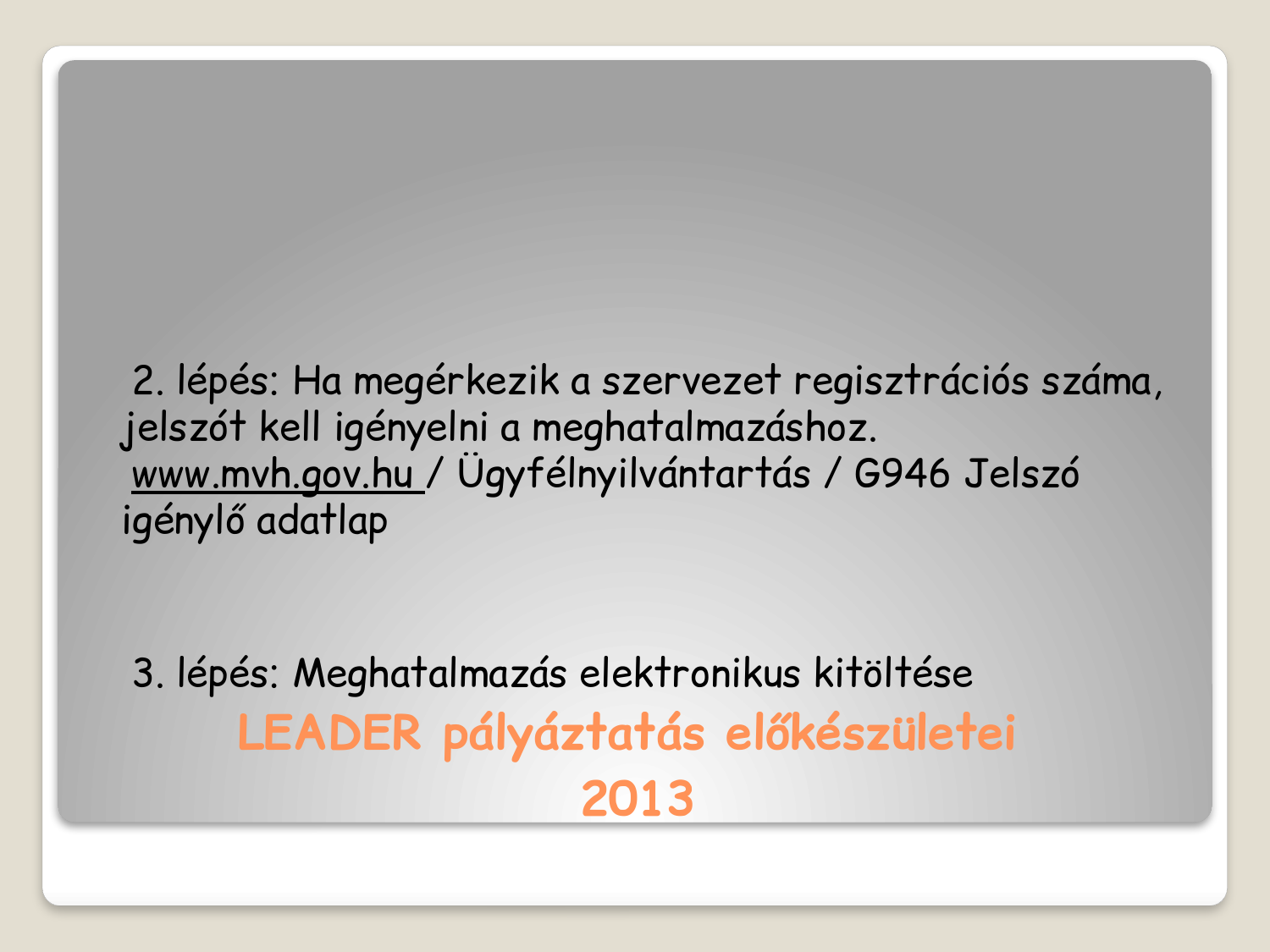

2. lépés: Ha megérkezik a szervezet regisztrációs száma, jelszót kell igényelni a meghatalmazáshoz.
    www.mvh.gov.hu / Ügyfélnyilvántartás / G946 Jelszó  igénylő adatlap

    3. lépés: Meghatalmazás elektronikus kitöltése

# LEADER pályáztatás előkészületei 2013